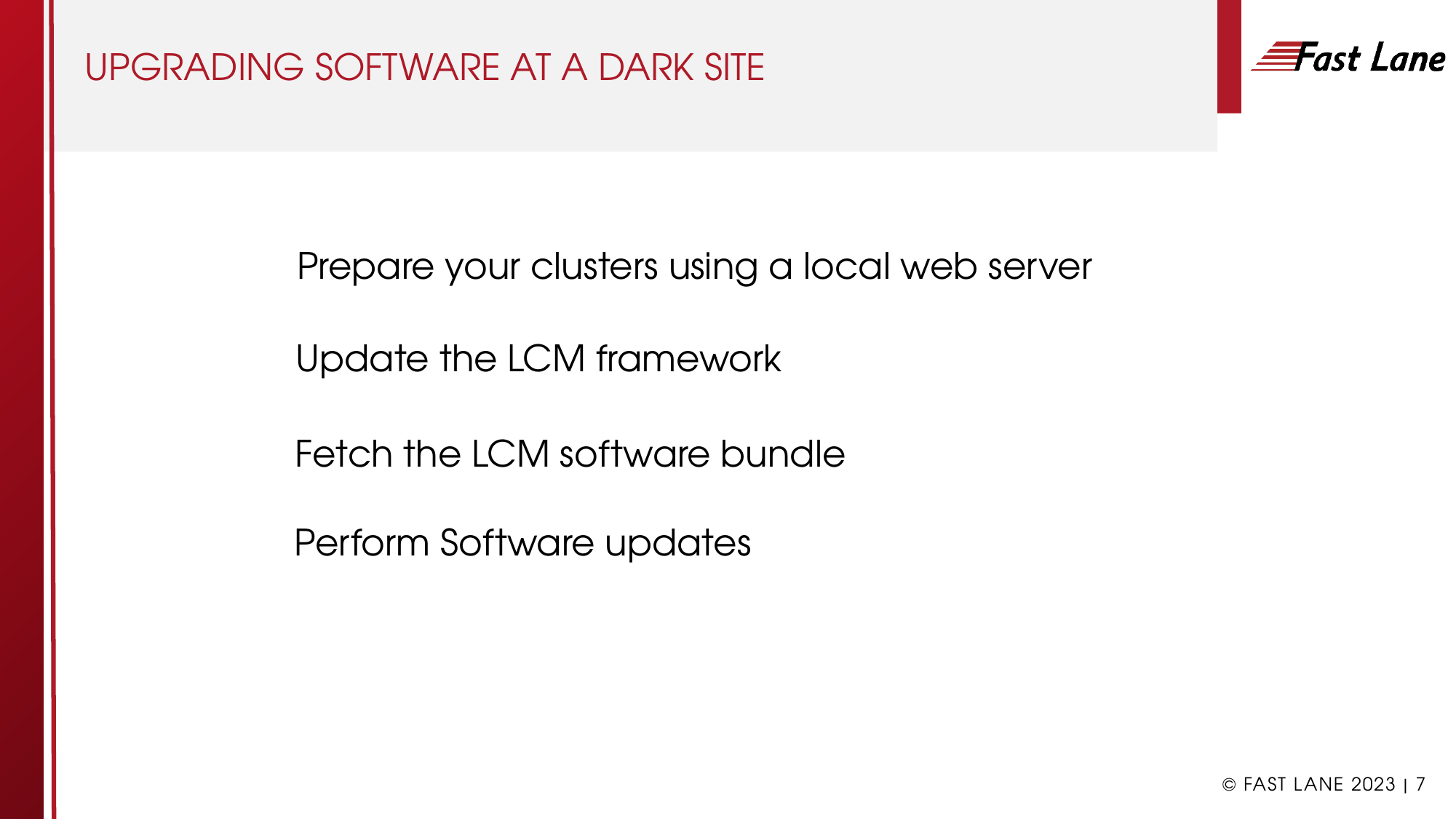

# Upgrading software at a dark site
Prepare your clusters using a local web server
Update the LCM framework
Fetch the LCM software bundle
Perform Software updates